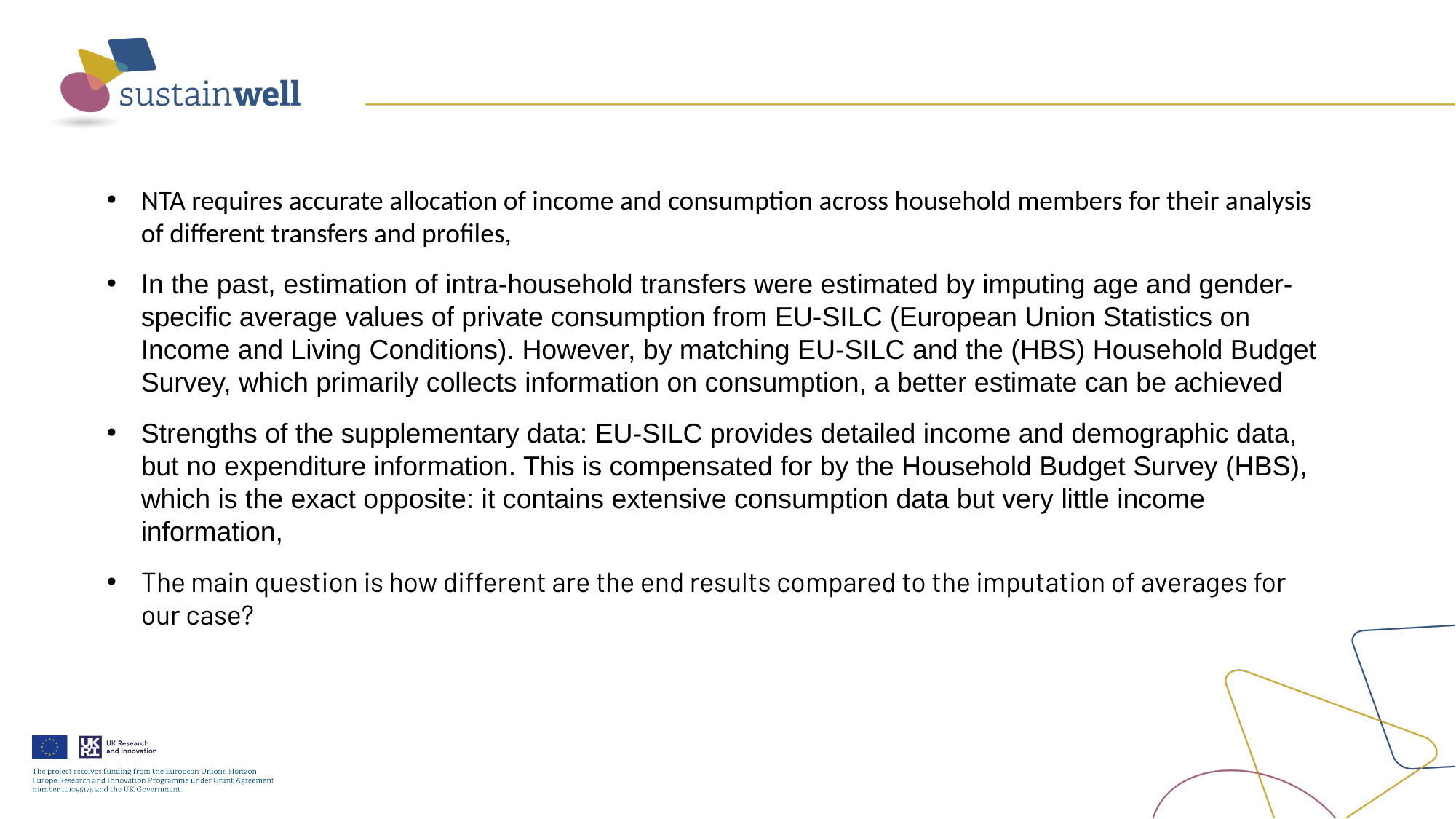

#
NTA requires accurate allocation of income and consumption across household members for their analysis of different transfers and profiles,
In the past, estimation of intra-household transfers were estimated by imputing age and gender-specific average values of private consumption from EU-SILC (European Union Statistics on Income and Living Conditions). However, by matching EU-SILC and the (HBS) Household Budget Survey, which primarily collects information on consumption, a better estimate can be achieved
Strengths of the supplementary data: EU-SILC provides detailed income and demographic data, but no expenditure information. This is compensated for by the Household Budget Survey (HBS), which is the exact opposite: it contains extensive consumption data but very little income information,
The main question is how different are the end results compared to the imputation of averages for our case?